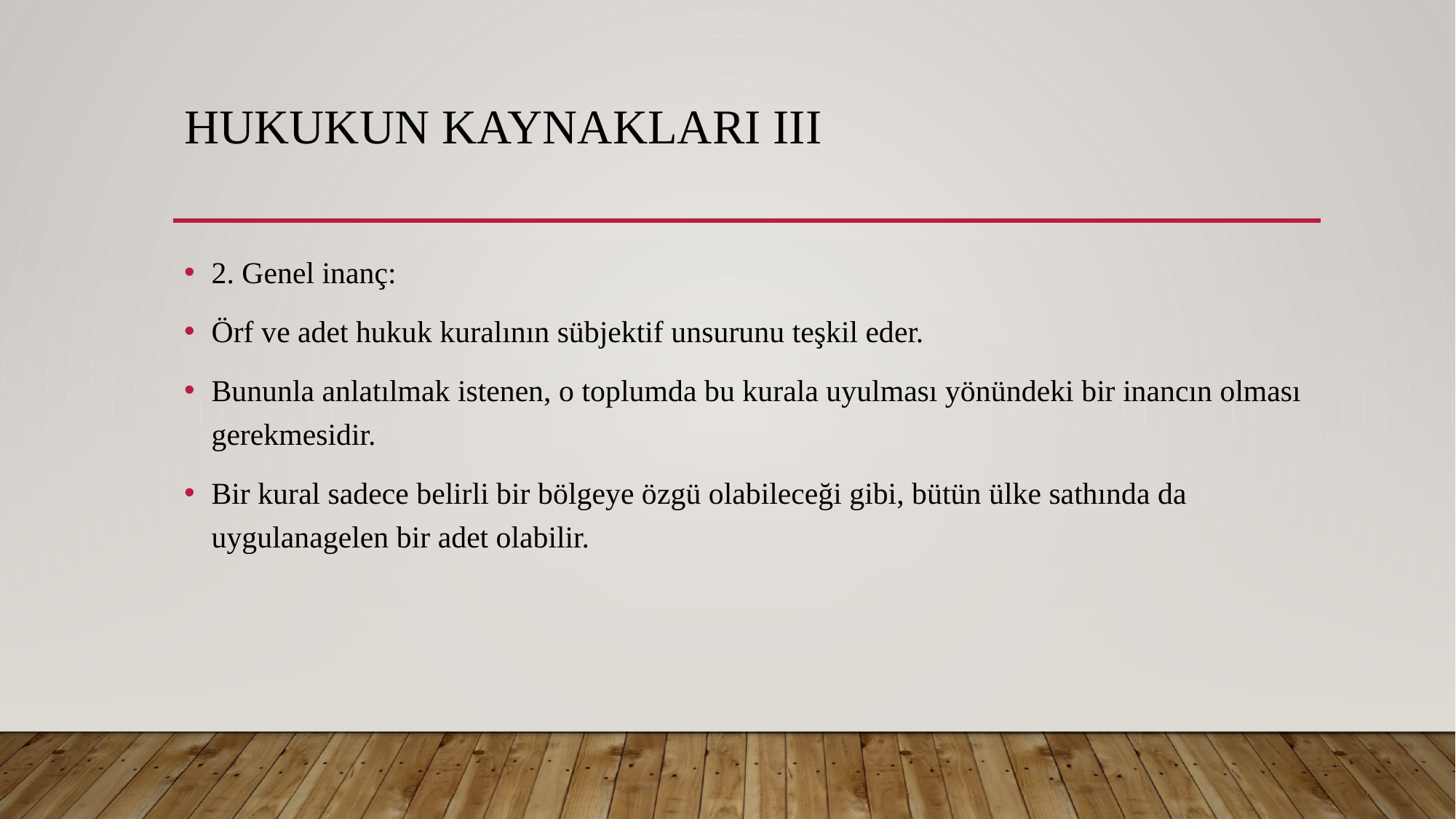

# Hukukun Kaynakları III
2. Genel inanç:
Örf ve adet hukuk kuralının sübjektif unsurunu teşkil eder.
Bununla anlatılmak istenen, o toplumda bu kurala uyulması yönündeki bir inancın olması gerekmesidir.
Bir kural sadece belirli bir bölgeye özgü olabileceği gibi, bütün ülke sathında da uygulanagelen bir adet olabilir.